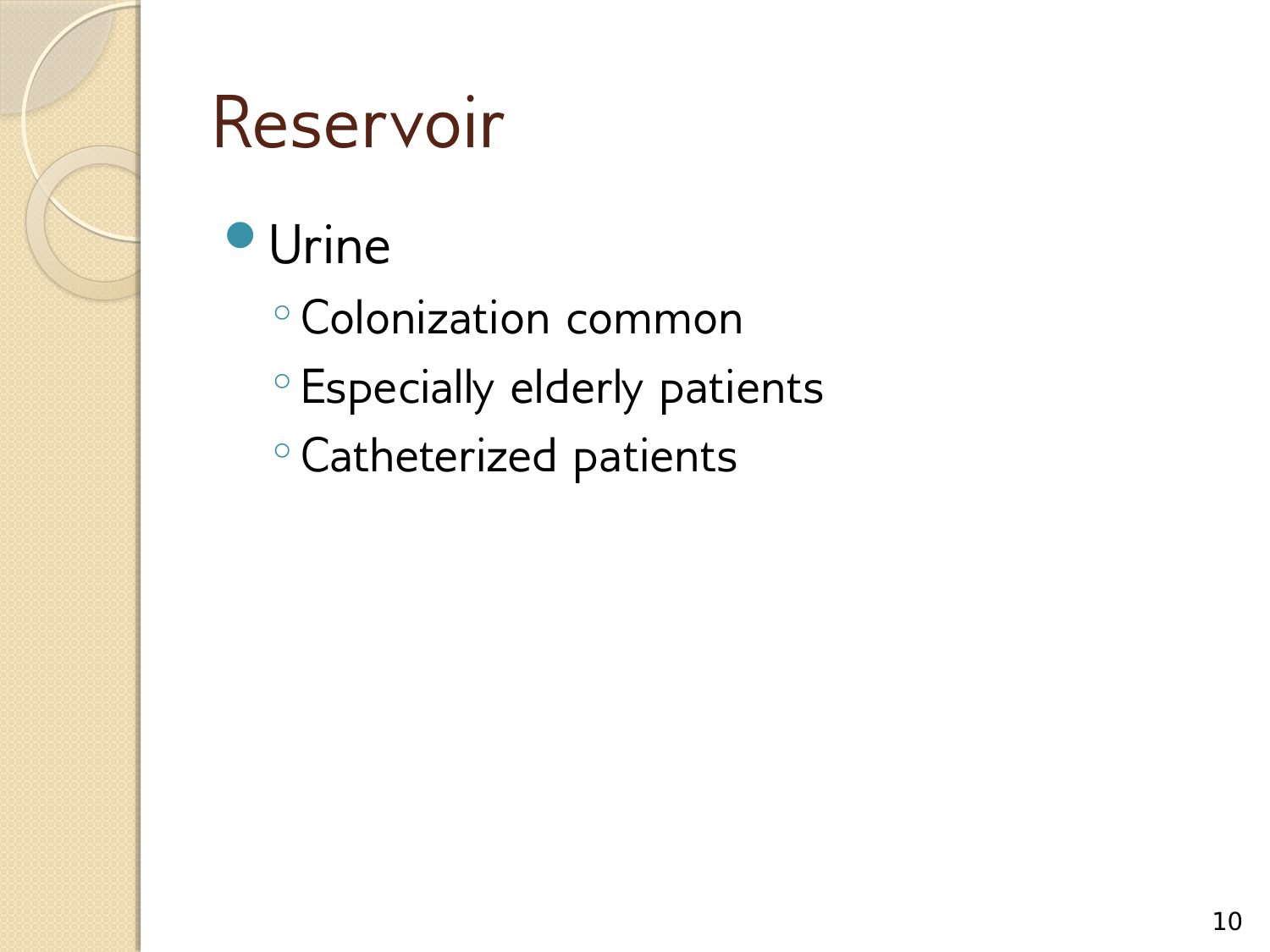

# Reservoir
Urine
Colonization common
Especially elderly patients
Catheterized patients
10